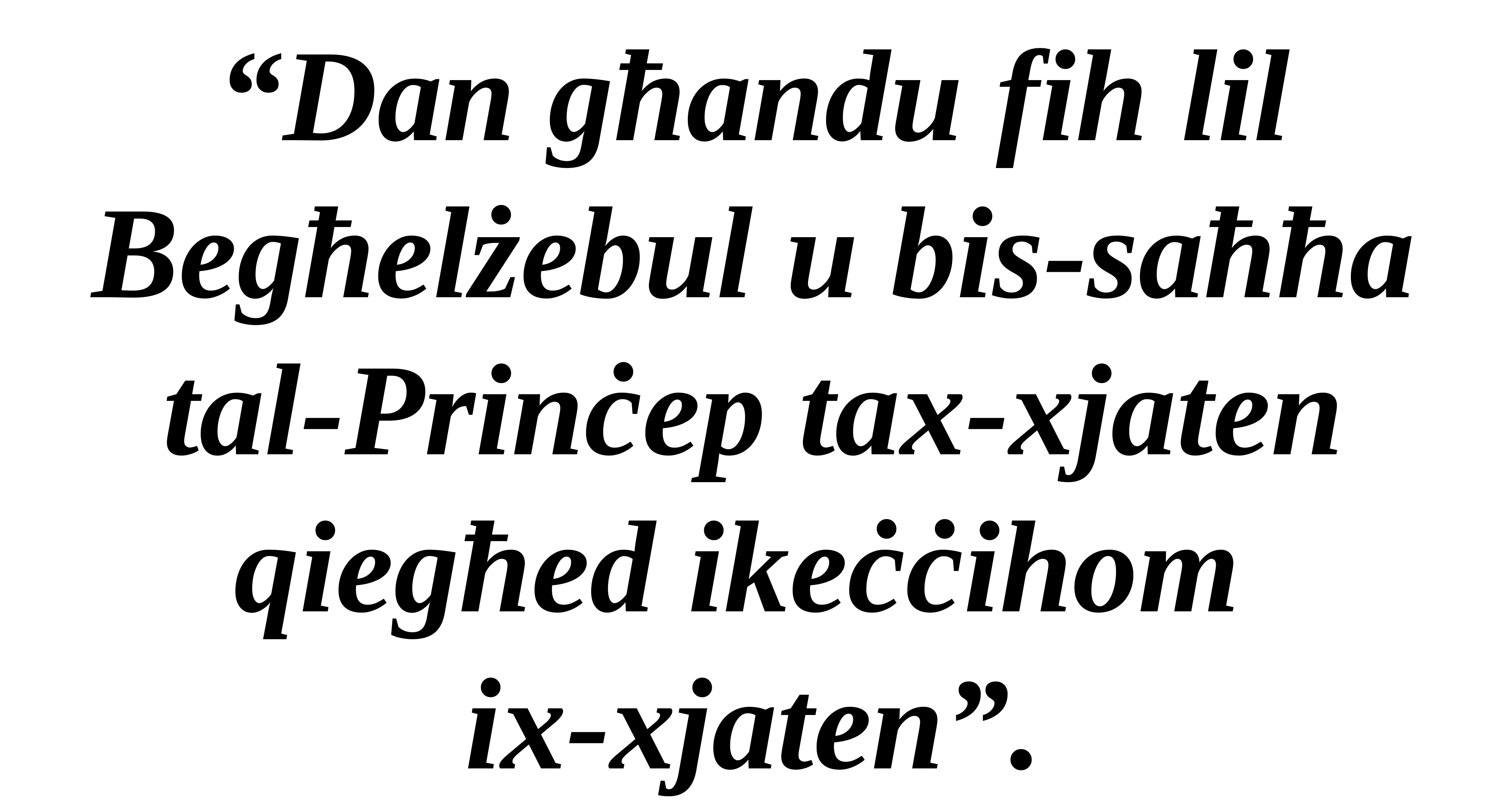

“Dan għandu fih lil Begħelżebul u bis-saħħa tal-Prinċep tax-xjaten qiegħed ikeċċihom
ix-xjaten”.